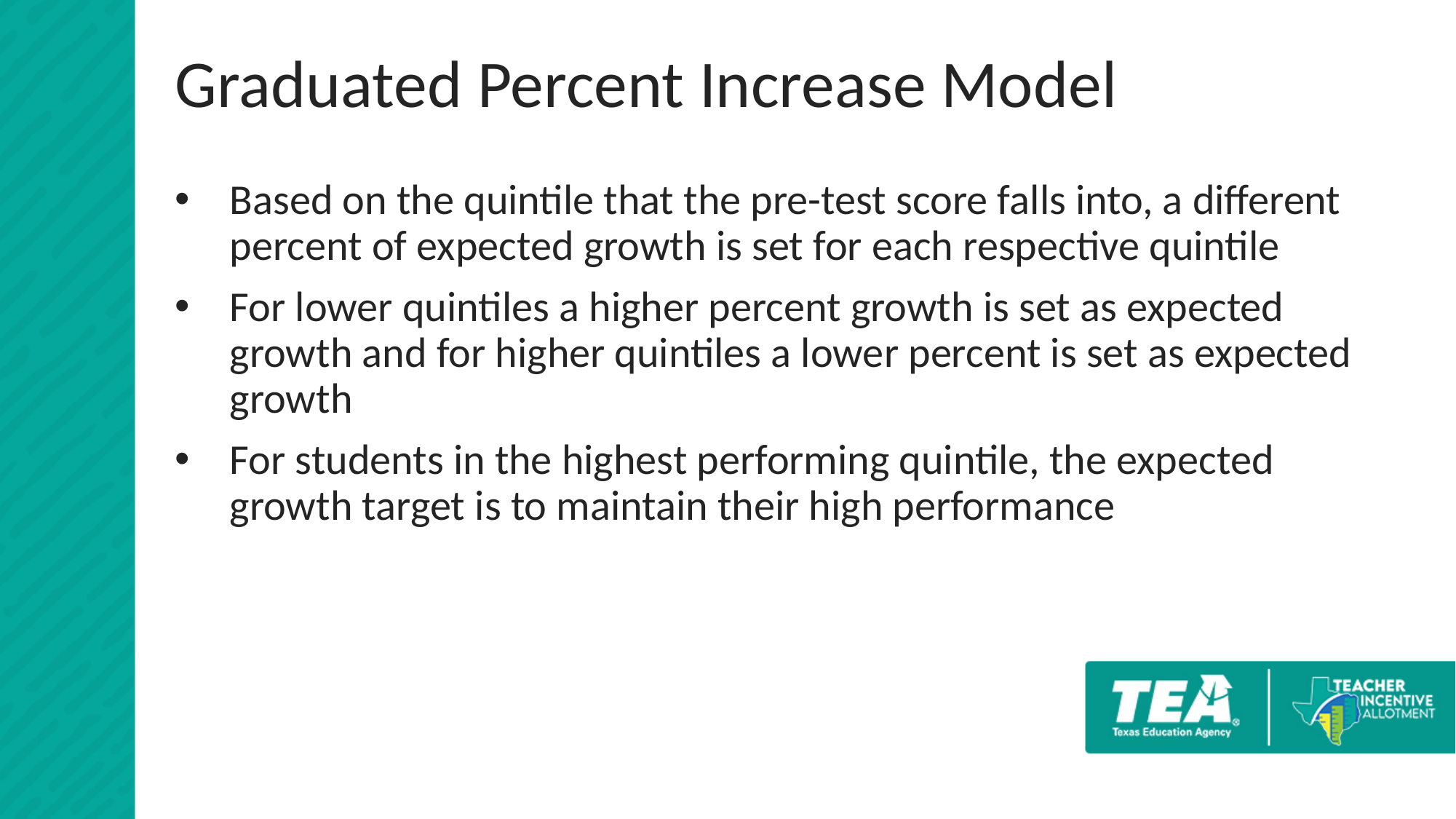

# Graduated Percent Increase Model
Based on the quintile that the pre-test score falls into, a different percent of expected growth is set for each respective quintile
For lower quintiles a higher percent growth is set as expected growth and for higher quintiles a lower percent is set as expected growth
For students in the highest performing quintile, the expected growth target is to maintain their high performance